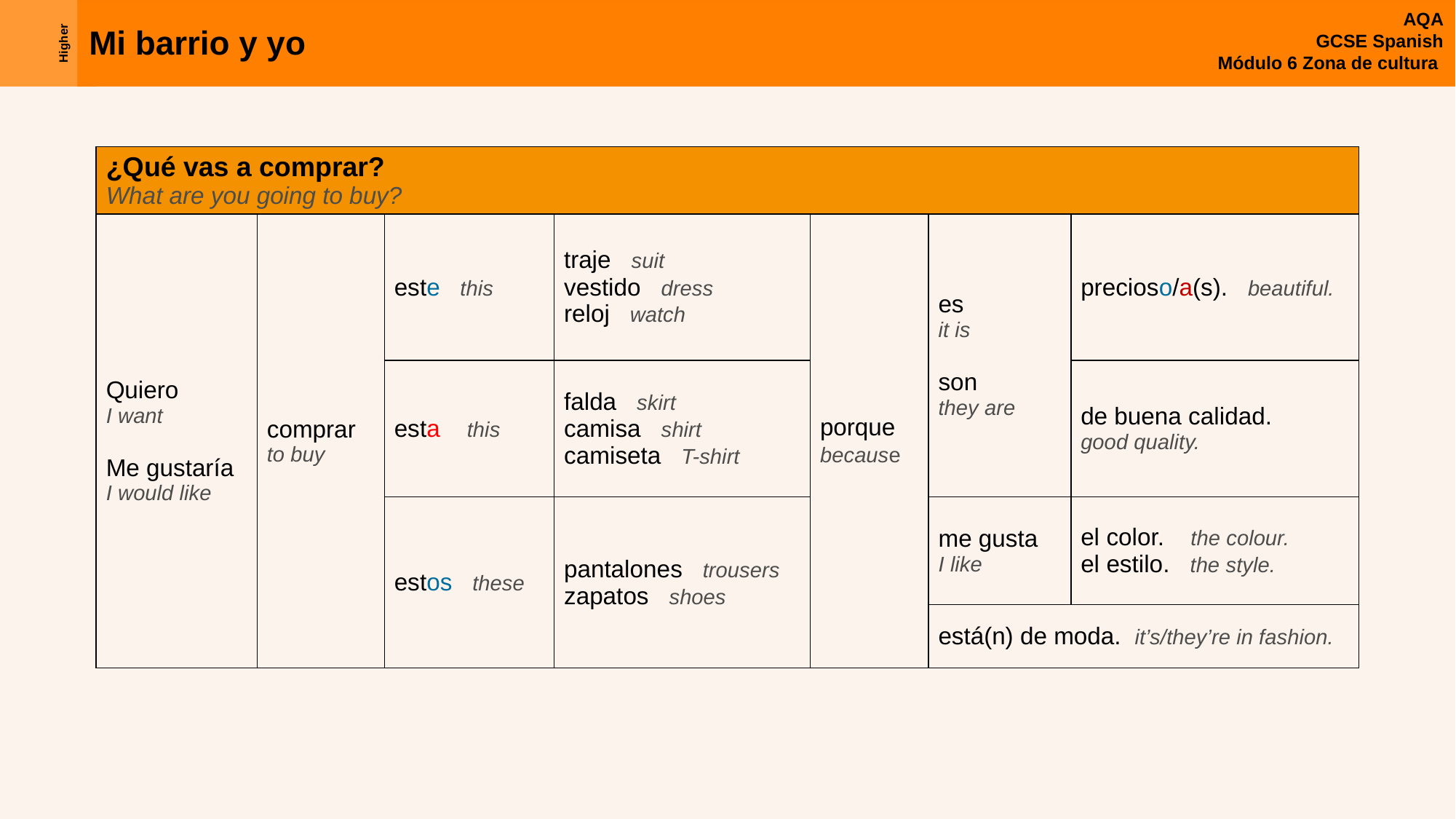

| ¿Qué vas a comprar? What are you going to buy? |  |  |  |  |  |  |
| --- | --- | --- | --- | --- | --- | --- |
| Quiero I want  Me gustaría I would like | comprar to buy | este   this | traje   suit vestido   dress reloj   watch | porque because | es it is son they are | precioso/a(s). beautiful. |
|  |  | esta    this | falda skirt camisa shirt camiseta T-shirt |  |  | de buena calidad. good quality. |
|  |  | estos   these | pantalones   trousers zapatos   shoes |  | me gusta I like | el color.   the colour.  el estilo.   the style. |
|  |  |  |  |  | está(n) de moda.  it’s/they’re in fashion. |  |